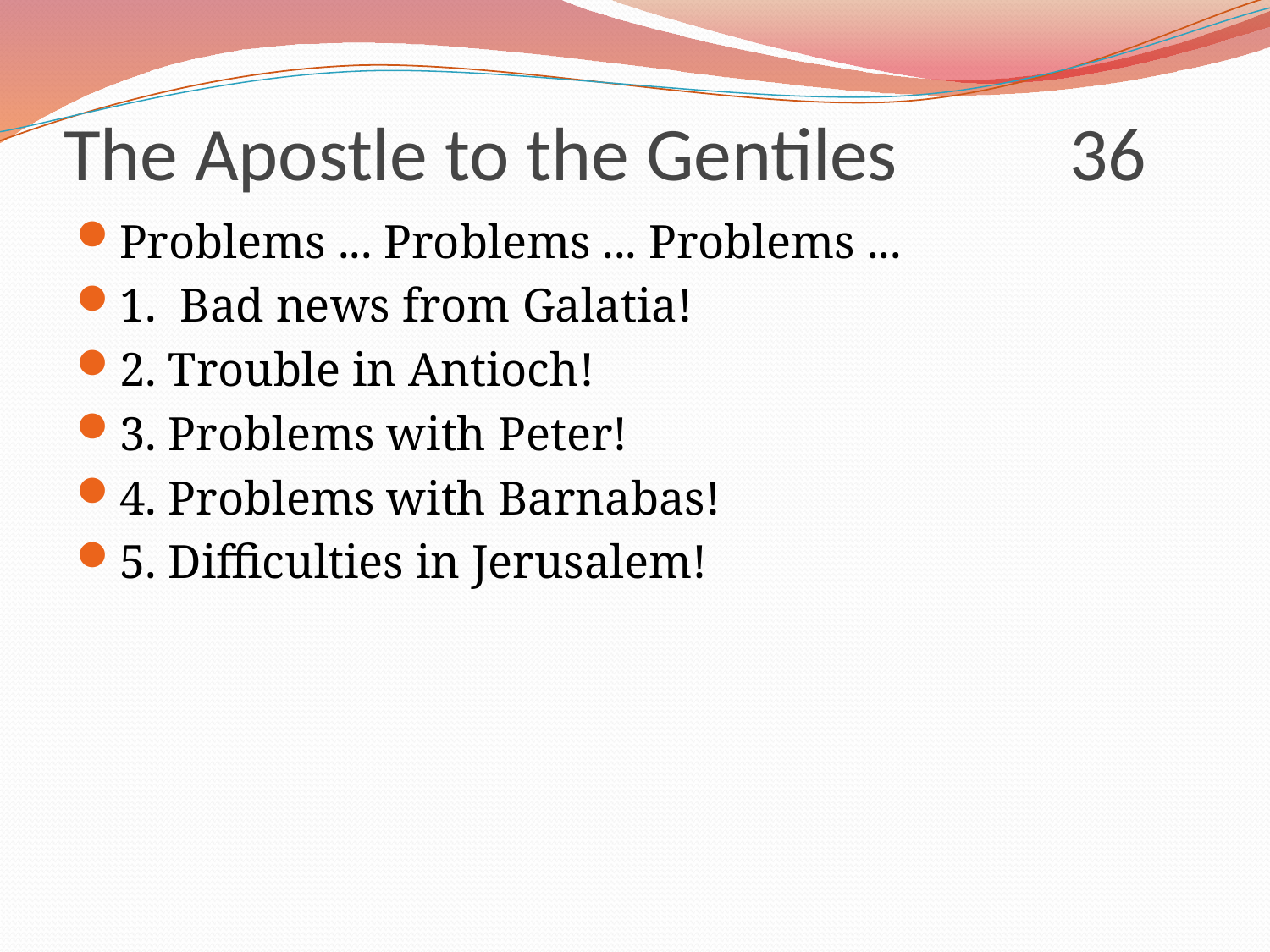

# The Apostle to the Gentiles          36
Problems ... Problems ... Problems ...
1.  Bad news from Galatia!
2. Trouble in Antioch!
3. Problems with Peter!
4. Problems with Barnabas!
5. Difficulties in Jerusalem!